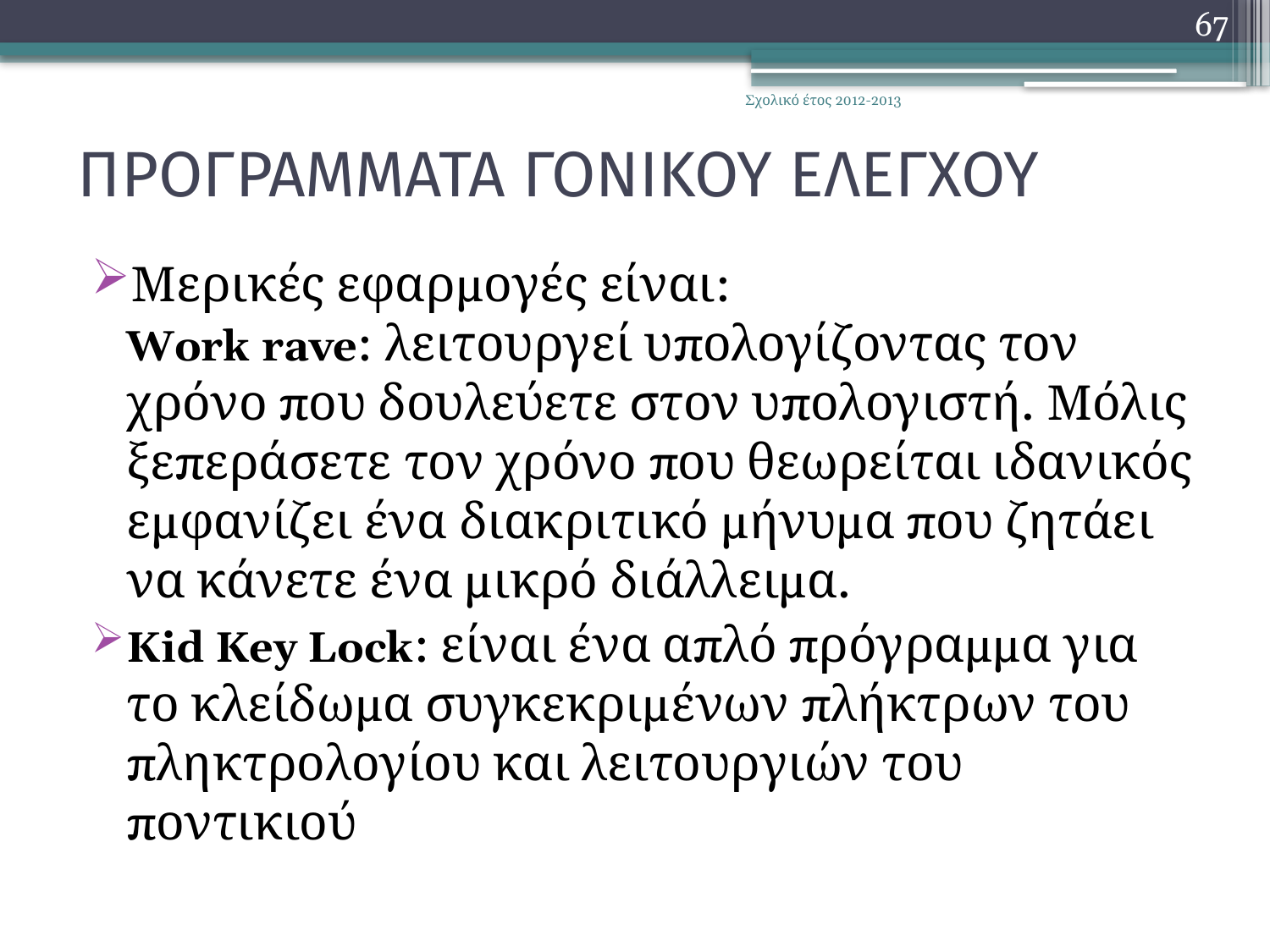

67
Σχολικό έτος 2012-2013
# ΠΡΟΓΡΑΜΜΑΤΑ ΓΟΝΙΚΟΥ ΕΛΕΓΧΟΥ
Μερικές εφαρμογές είναι:
Work rave: λειτουργεί υπολογίζοντας τον χρόνο που δουλεύετε στον υπολογιστή. Μόλις ξεπεράσετε τον χρόνο που θεωρείται ιδανικός εμφανίζει ένα διακριτικό μήνυμα που ζητάει να κάνετε ένα μικρό διάλλειμα.
Kid Key Lock: είναι ένα απλό πρόγραμμα για το κλείδωμα συγκεκριμένων πλήκτρων του πληκτρολογίου και λειτουργιών του ποντικιού